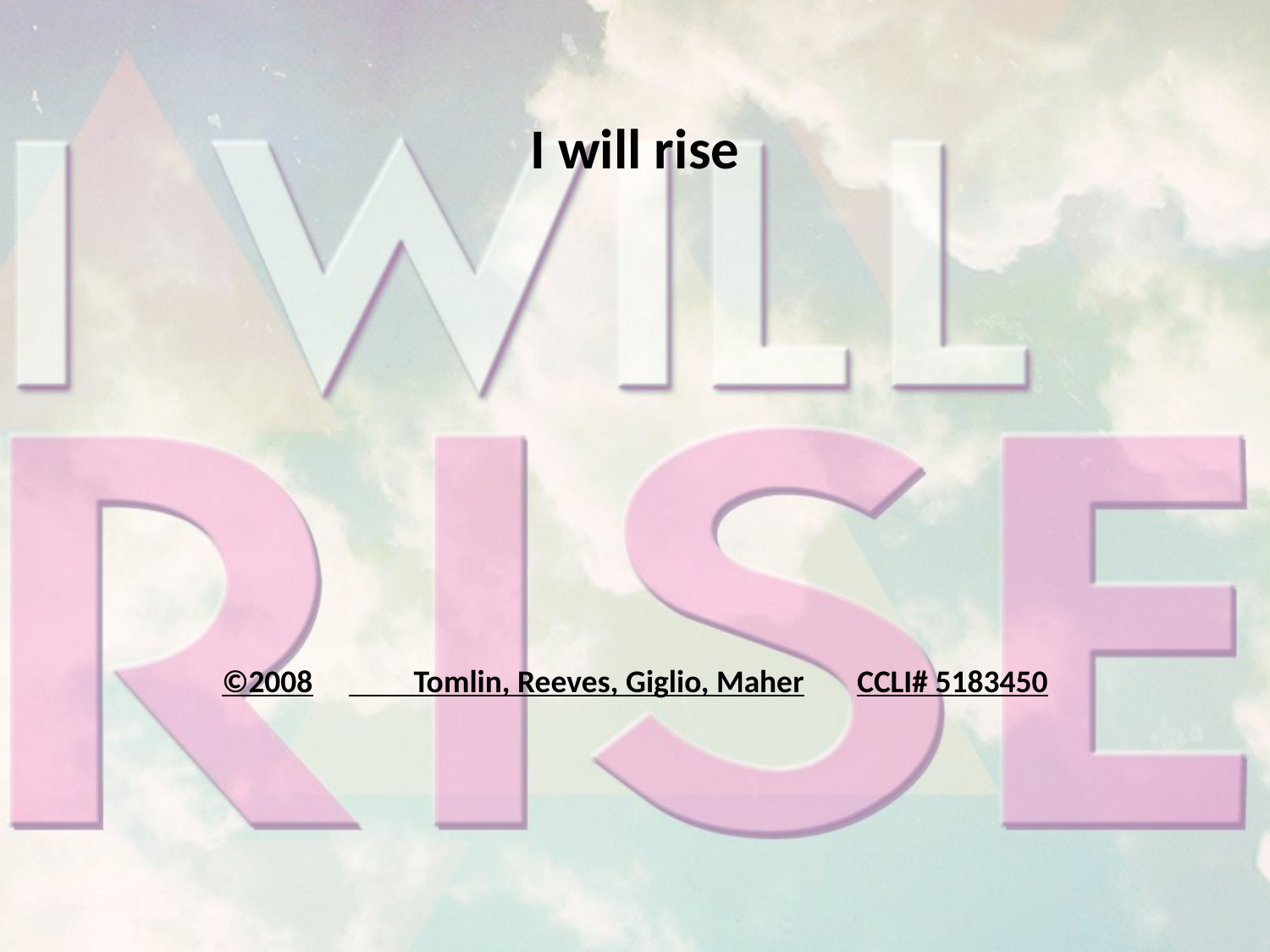

I will rise

©2008	         Tomlin, Reeves, Giglio, Maher	CCLI# 5183450